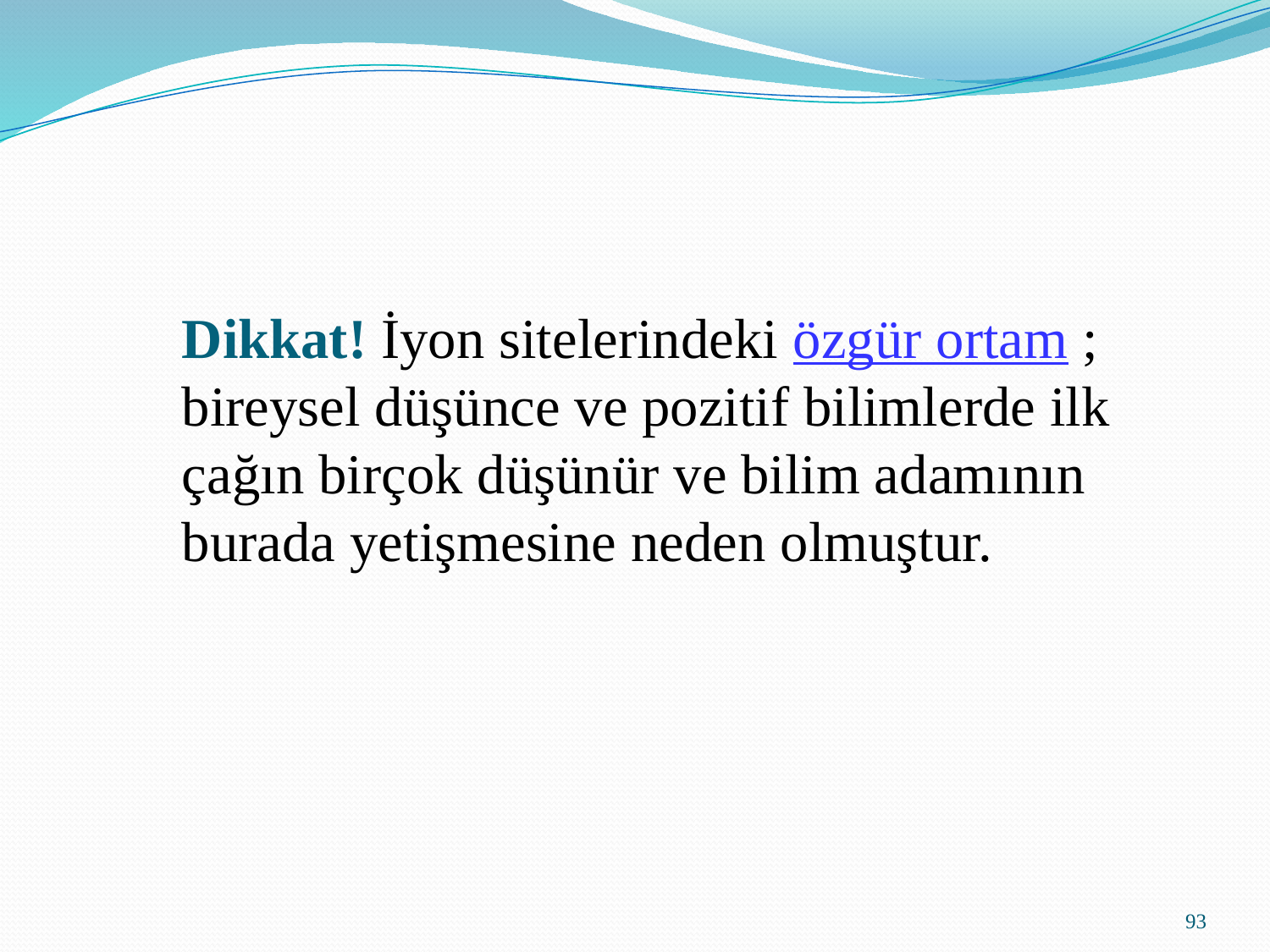

Dikkat! İyon sitelerindeki özgür ortam ;
bireysel düşünce ve pozitif bilimlerde ilk
çağın birçok düşünür ve bilim adamının
burada yetişmesine neden olmuştur.
93